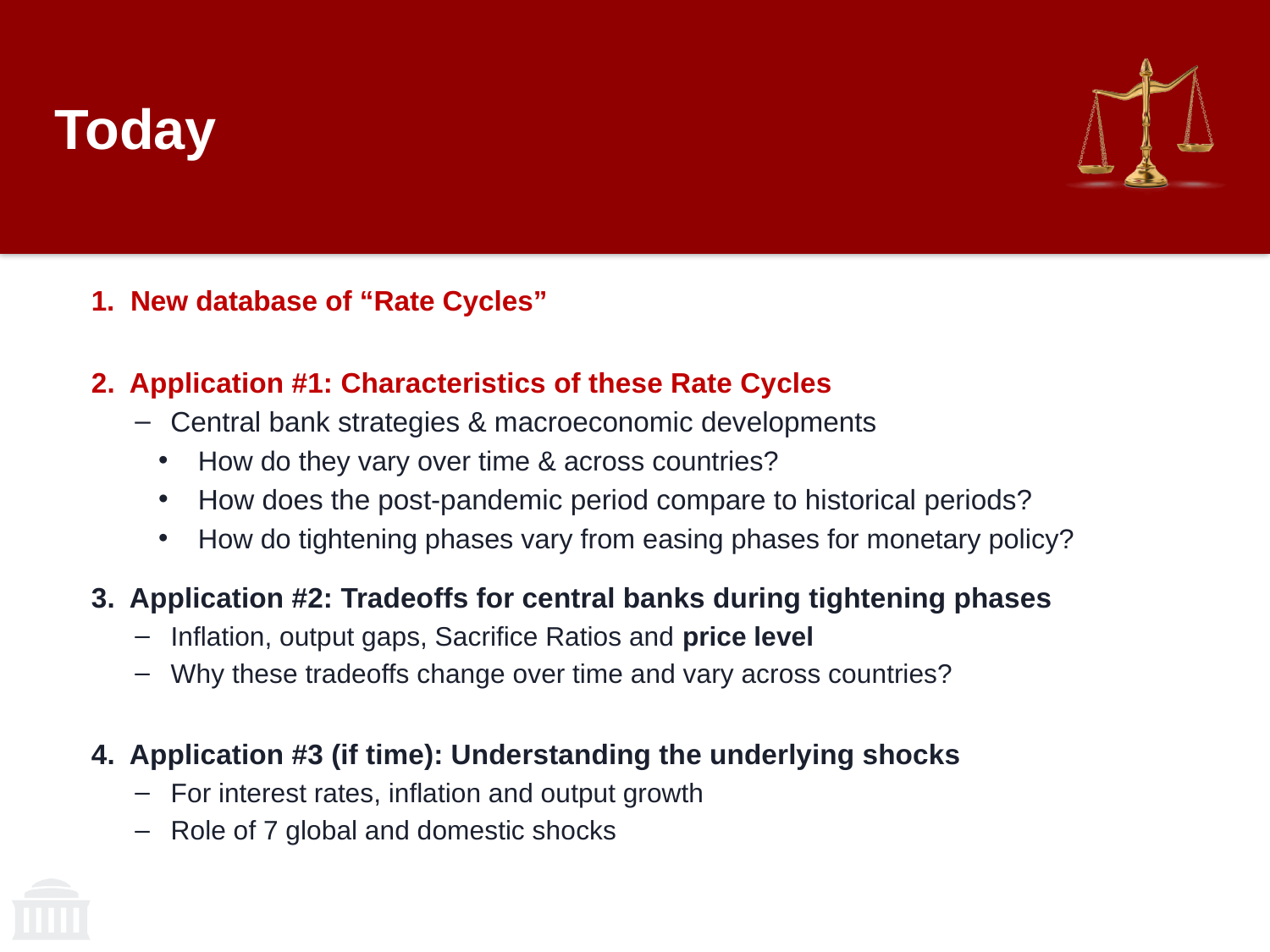

# Today
1.  New database of “Rate Cycles”

2.  Application #1: Characteristics of these Rate Cycles
Central bank strategies & macroeconomic developments
How do they vary over time & across countries?
How does the post-pandemic period compare to historical periods?
How do tightening phases vary from easing phases for monetary policy?

3.  Application #2: Tradeoffs for central banks during tightening phases
Inflation, output gaps, Sacrifice Ratios and price level
Why these tradeoffs change over time and vary across countries?

4.  Application #3 (if time): Understanding the underlying shocks
For interest rates, inflation and output growth
Role of 7 global and domestic shocks